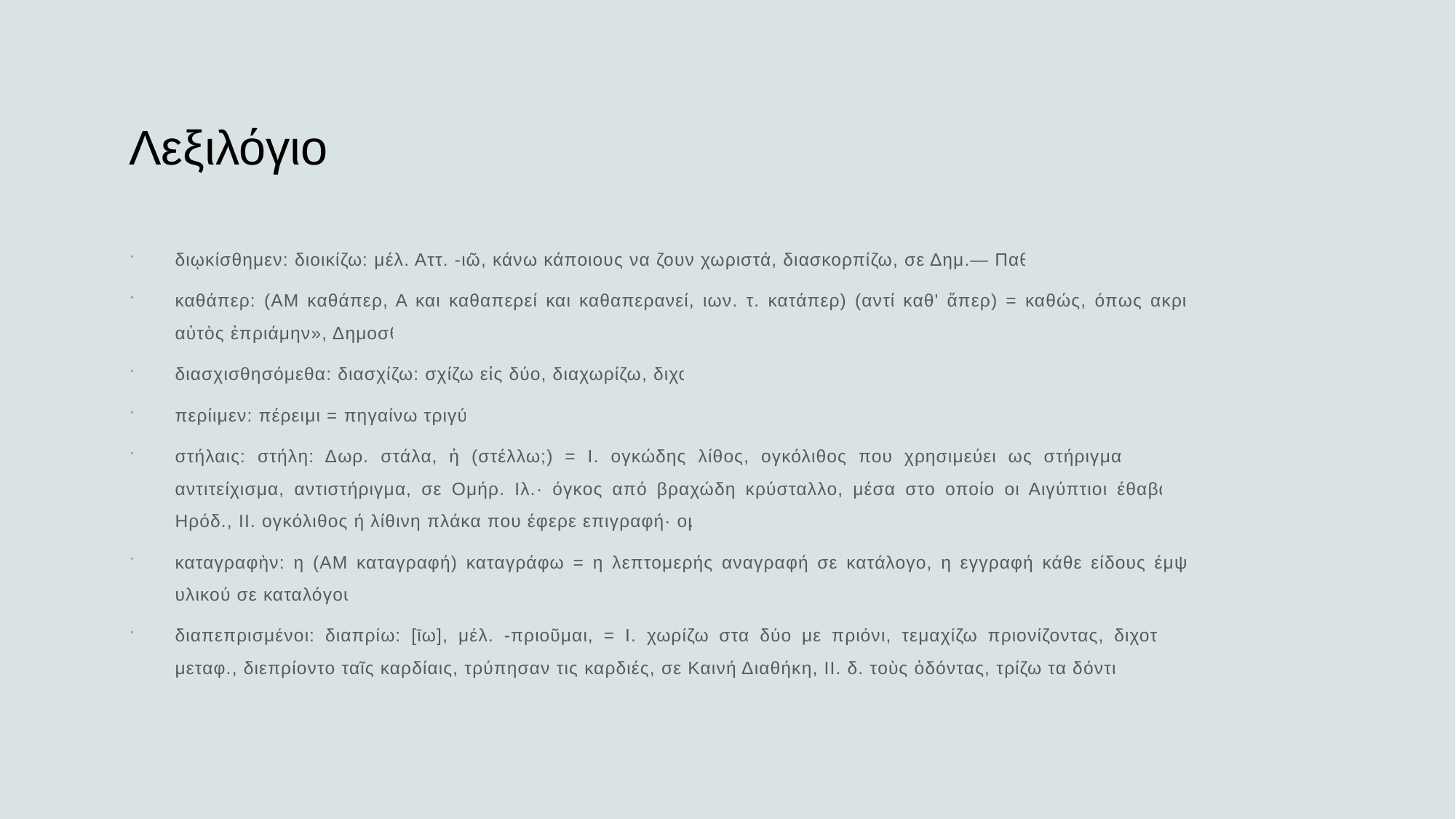

# Λεξιλόγιο

διῳκίσθημεν: διοικίζω: μέλ. Αττ. -ιῶ, κάνω κάποιους να ζουν χωριστά, διασκορπίζω, σε Δημ.— Παθ., σε Ξεν.
καθάπερ: (AM καθάπερ, Α και καθαπερεί και καθαπερανεί, ιων. τ. κατάπερ) (αντί καθ' ἅπερ) = καθώς, όπως ακριβώς («καθάπερ αὐτὸς ἐπριάμην», Δημοσθ.)
διασχισθησόμεθα: διασχίζω: σχίζω εἰς δύο, διαχωρίζω, διχοτομῶ
περίιμεν: πέρειμι = πηγαίνω τριγύρω
στήλαις: στήλη: Δωρ. στάλα, ἡ (στέλλω;) = I. ογκώδης λίθος, ογκόλιθος που χρησιμεύει ως στήριγμα ή αντέρεισμα τοίχου, αντιτείχισμα, αντιστήριγμα, σε Ομήρ. Ιλ.· όγκος από βραχώδη κρύσταλλο, μέσα στο οποίο οι Αιγύπτιοι έθαβαν τις μούμιες, σε Ηρόδ., II. ογκόλιθος ή λίθινη πλάκα που έφερε επιγραφή· ομοίως,
καταγραφὴν: η (AM καταγραφή) καταγράφω = η λεπτομερής αναγραφή σε κατάλογο, η εγγραφή κάθε είδους έμψυχου ή άψυχου υλικού σε καταλόγους
διαπεπρισμένοι: διαπρίω: [ῑω], μέλ. -πριοῦμαι, = I. χωρίζω στα δύο με πριόνι, τεμαχίζω πριονίζοντας, διχοτομώ, σε Αριστοφ.· μεταφ., διεπρίοντο ταῖς καρδίαις, τρύπησαν τις καρδιές, σε Καινή Διαθήκη, II. δ. τοὺς ὀδόντας, τρίζω τα δόντια, σε Λουκ.